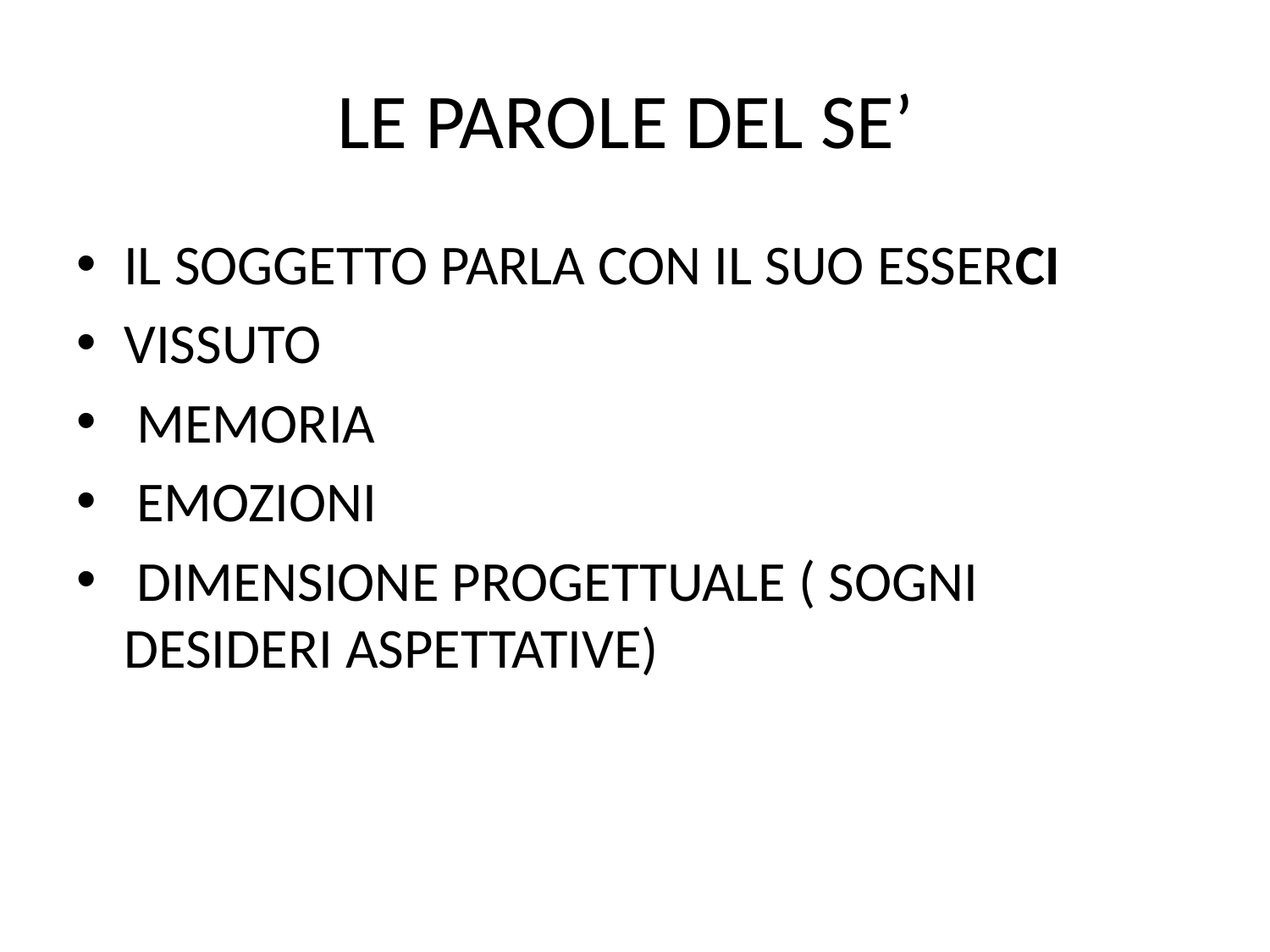

# LE PAROLE DEL SE’
IL SOGGETTO PARLA CON IL SUO ESSERCI
VISSUTO
 MEMORIA
 EMOZIONI
 DIMENSIONE PROGETTUALE ( SOGNI DESIDERI ASPETTATIVE)